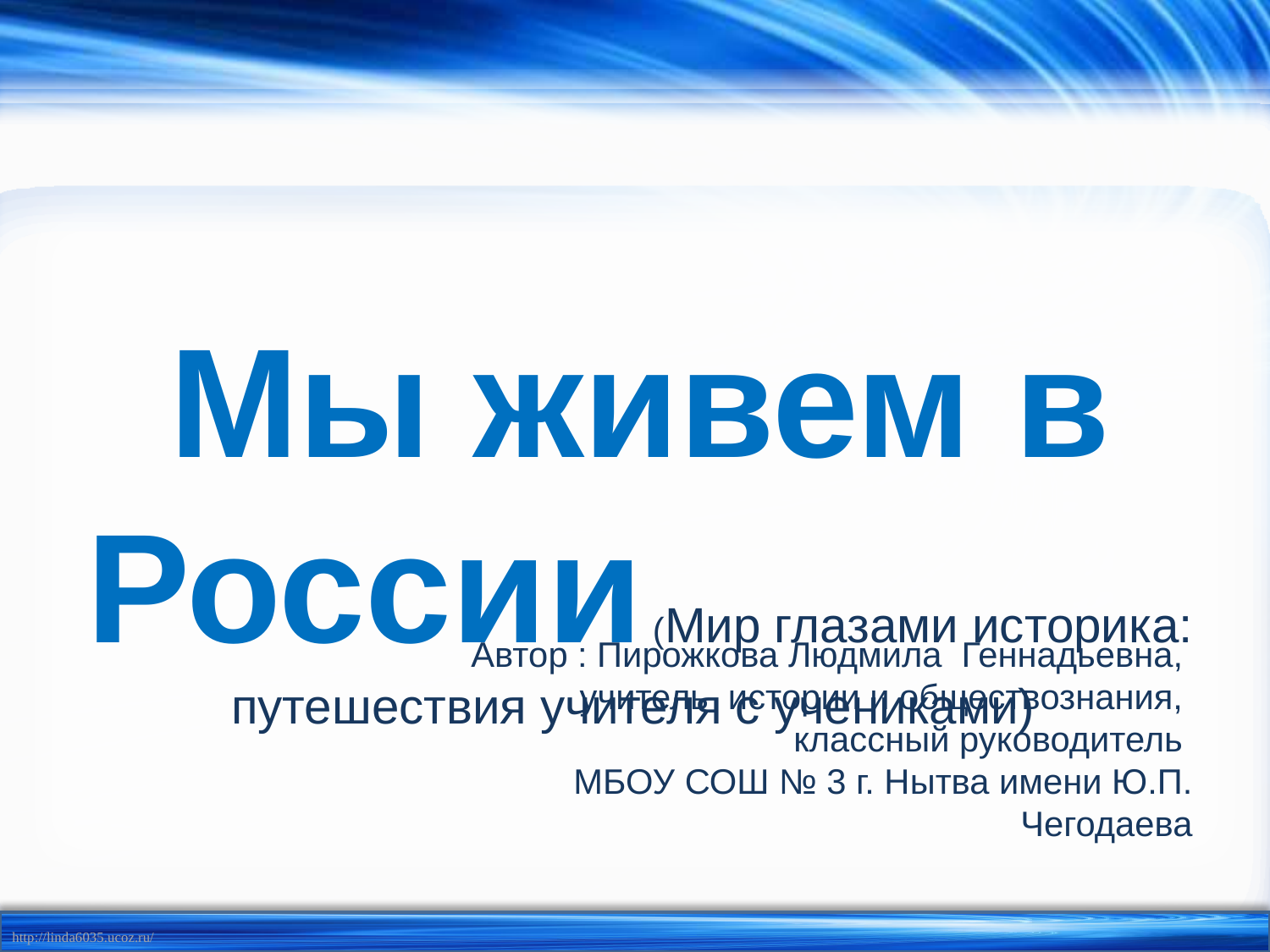

# Мы живем в России (Мир глазами историка: путешествия учителя с учениками)
Автор : Пирожкова Людмила  Геннадьевна,
учитель  истории и обществознания,
классный руководитель
МБОУ СОШ № 3 г. Нытва имени Ю.П. Чегодаева